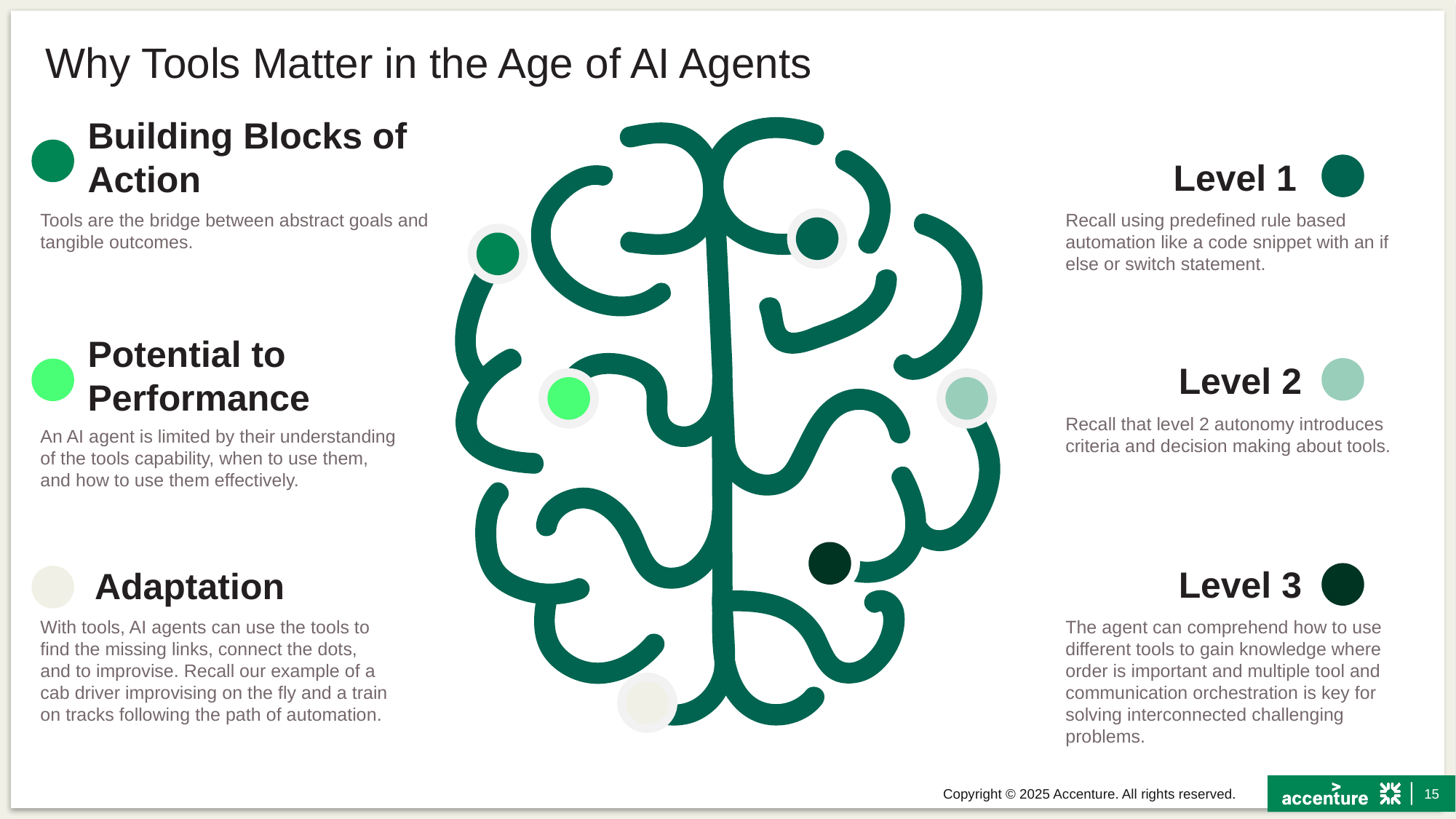

# Why Tools Matter in the Age of AI Agents
Building Blocks of Action
Tools are the bridge between abstract goals and tangible outcomes.

Level 1
Recall using predefined rule based automation like a code snippet with an if else or switch statement.

Potential to Performance
An AI agent is limited by their understanding of the tools capability, when to use them, and how to use them effectively.
Level 2
Recall that level 2 autonomy introduces criteria and decision making about tools.

Level 3
The agent can comprehend how to use different tools to gain knowledge where order is important and multiple tool and communication orchestration is key for solving interconnected challenging problems.
Adaptation
With tools, AI agents can use the tools to find the missing links, connect the dots, and to improvise. Recall our example of a cab driver improvising on the fly and a train on tracks following the path of automation.